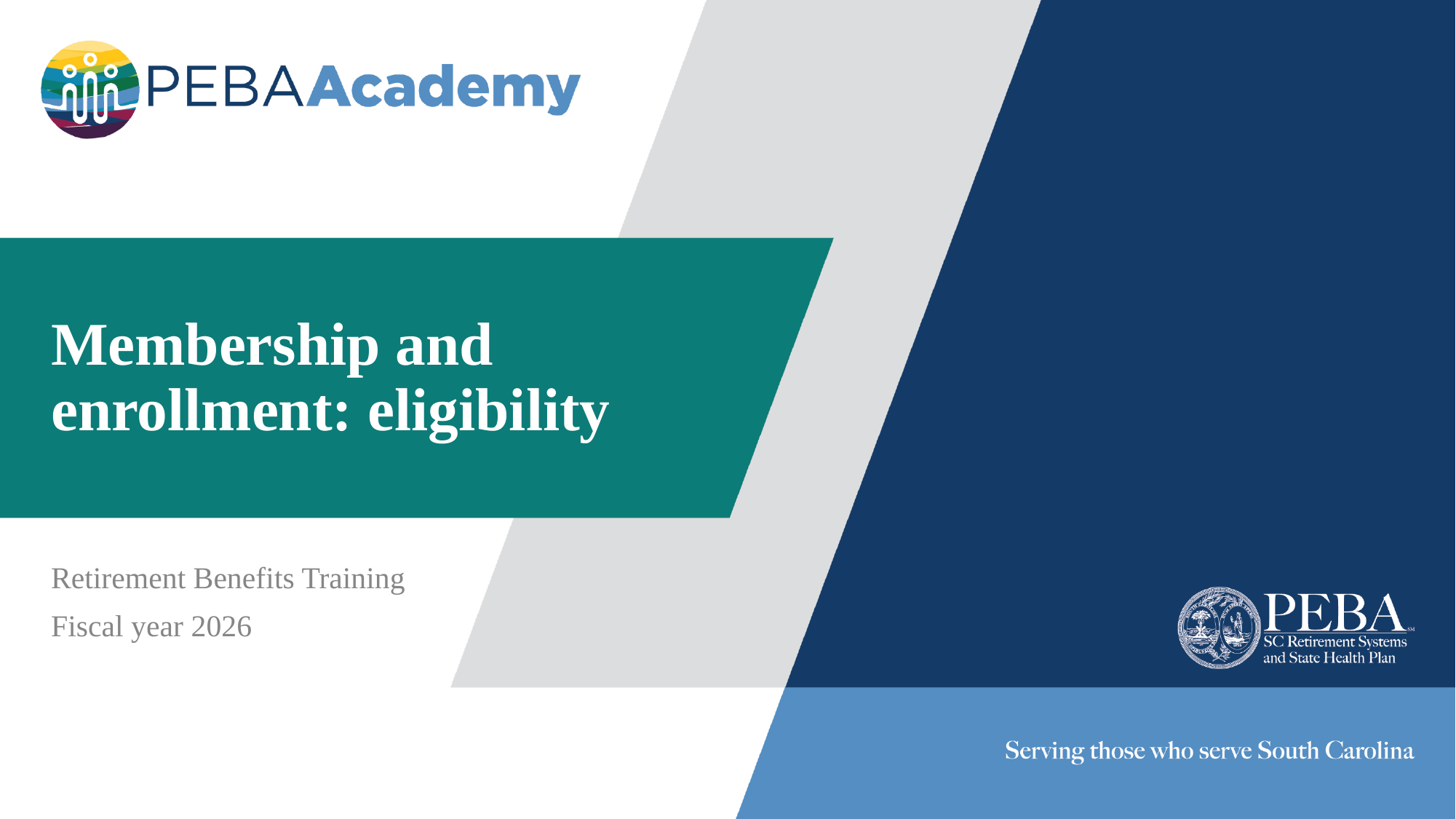

# Membership and enrollment: eligibility
Retirement Benefits Training
Fiscal year 2026